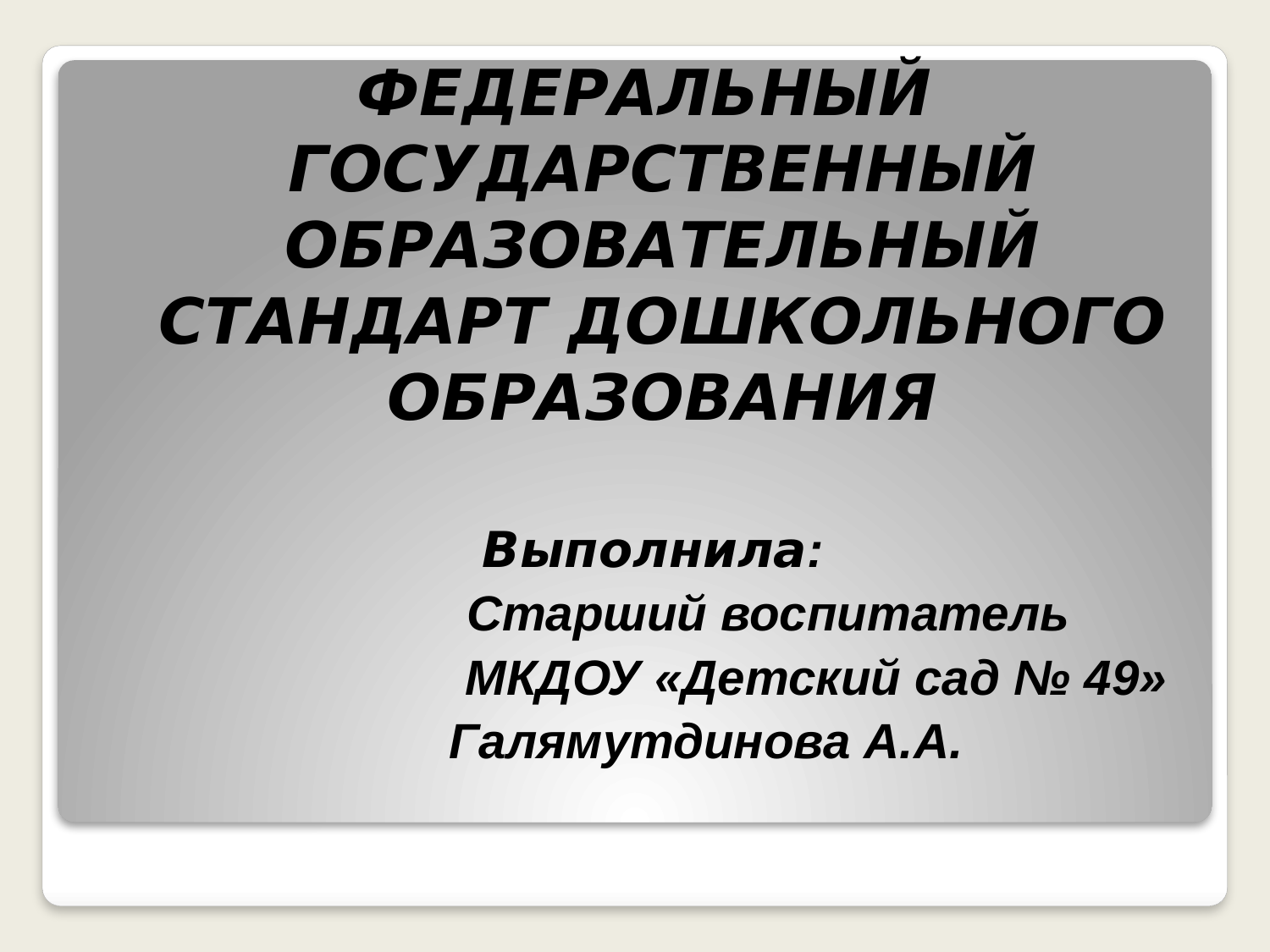

ФЕДЕРАЛЬНЫЙ ГОСУДАРСТВЕННЫЙ ОБРАЗОВАТЕЛЬНЫЙ СТАНДАРТ ДОШКОЛЬНОГО ОБРАЗОВАНИЯ

 Выполнила:
                   Старший воспитатель
                         МКДОУ «Детский сад № 49»
         Галямутдинова А.А.